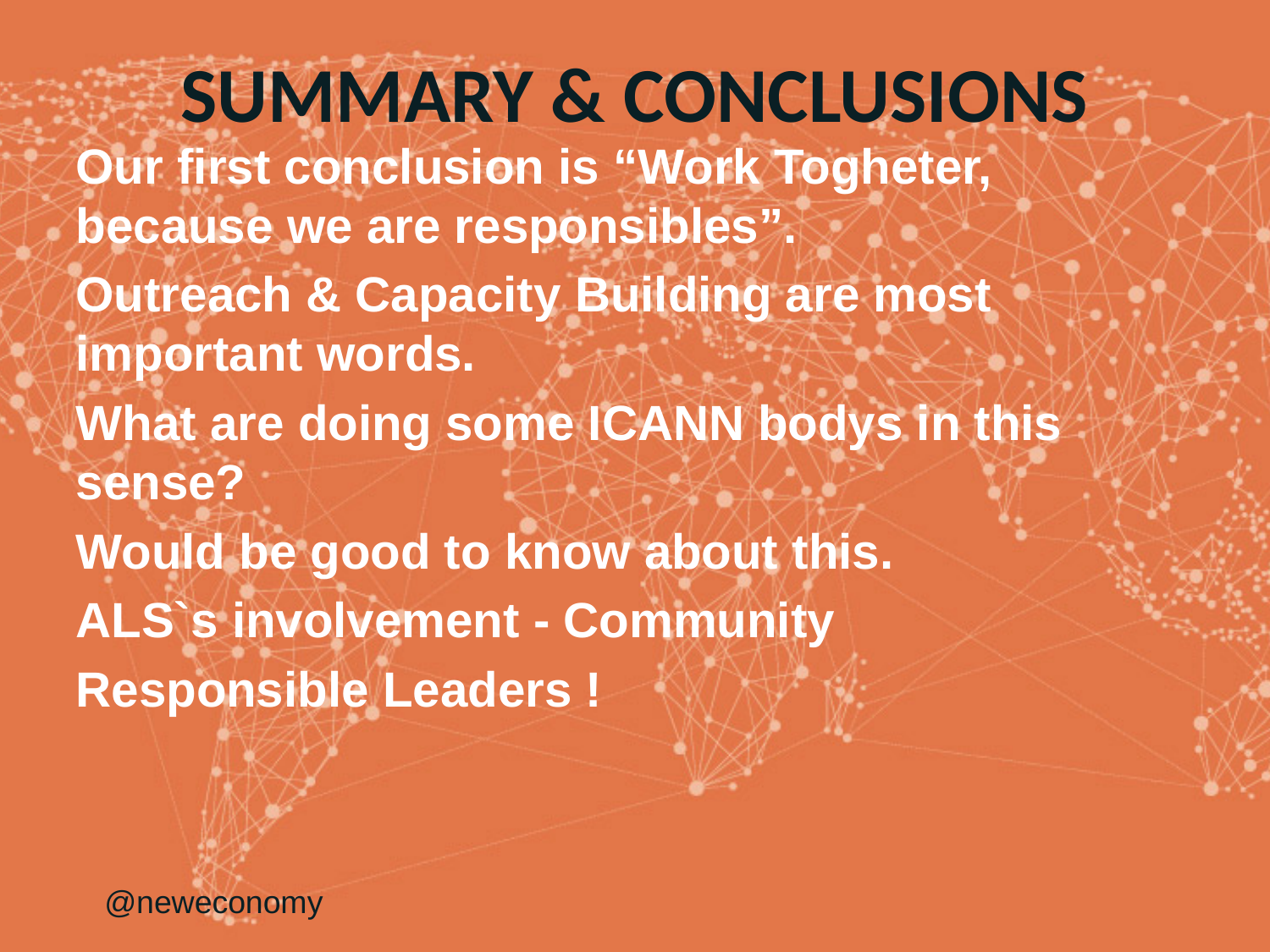

SUMMARY & CONCLUSIONS
Our first conclusion is “Work Togheter, because we are responsibles”.
Outreach & Capacity Building are most important words.
What are doing some ICANN bodys in this sense?
Would be good to know about this.
ALS`s involvement - Community
Responsible Leaders !

@neweconomy